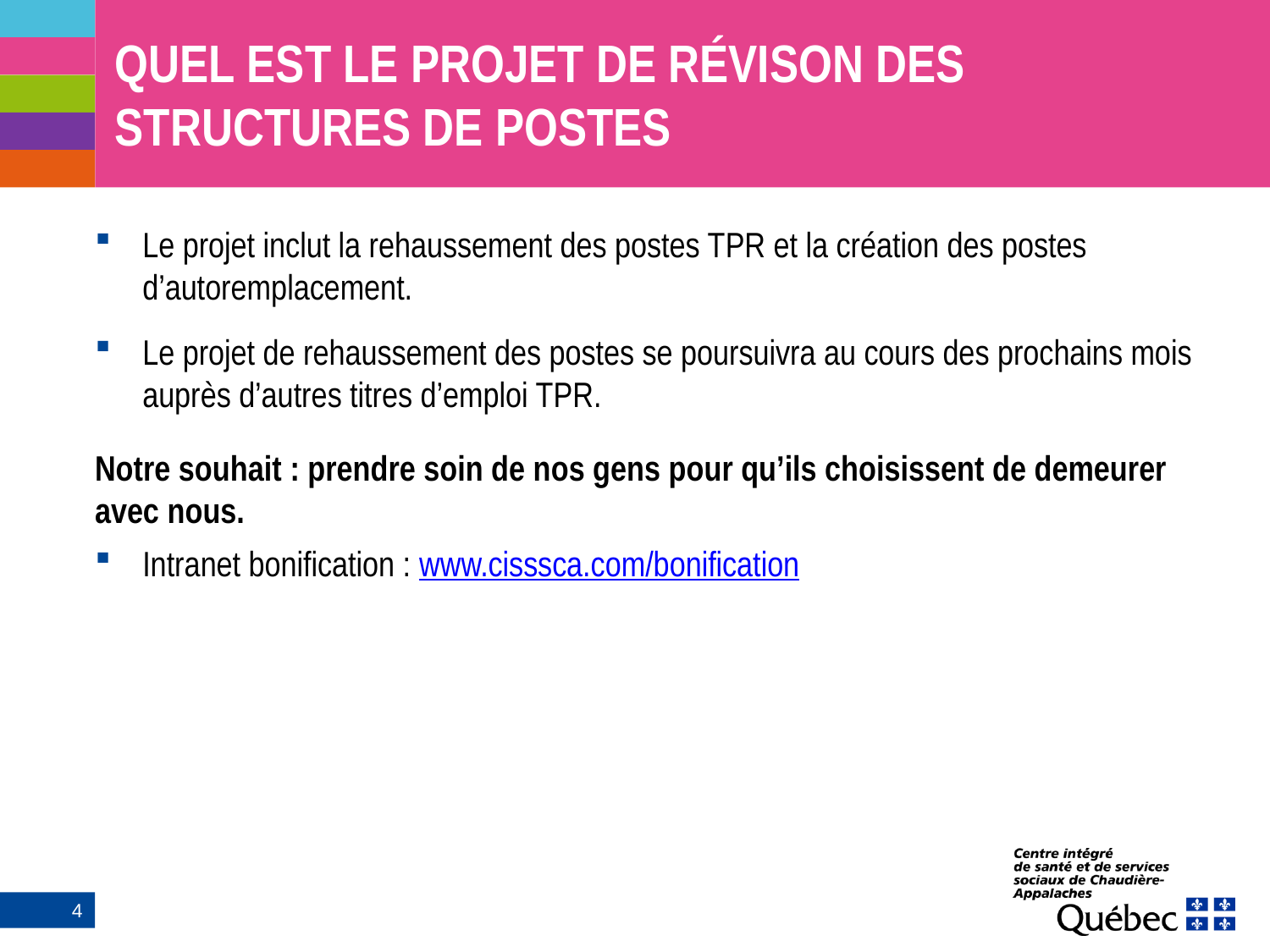

# QUEL EST LE PROJET DE RÉVISON DES STRUCTURES DE POSTES
Le projet inclut la rehaussement des postes TPR et la création des postes d’autoremplacement.

Le projet de rehaussement des postes se poursuivra au cours des prochains mois auprès d’autres titres d’emploi TPR.

Notre souhait : prendre soin de nos gens pour qu’ils choisissent de demeurer avec nous.
Intranet bonification : www.cisssca.com/bonification